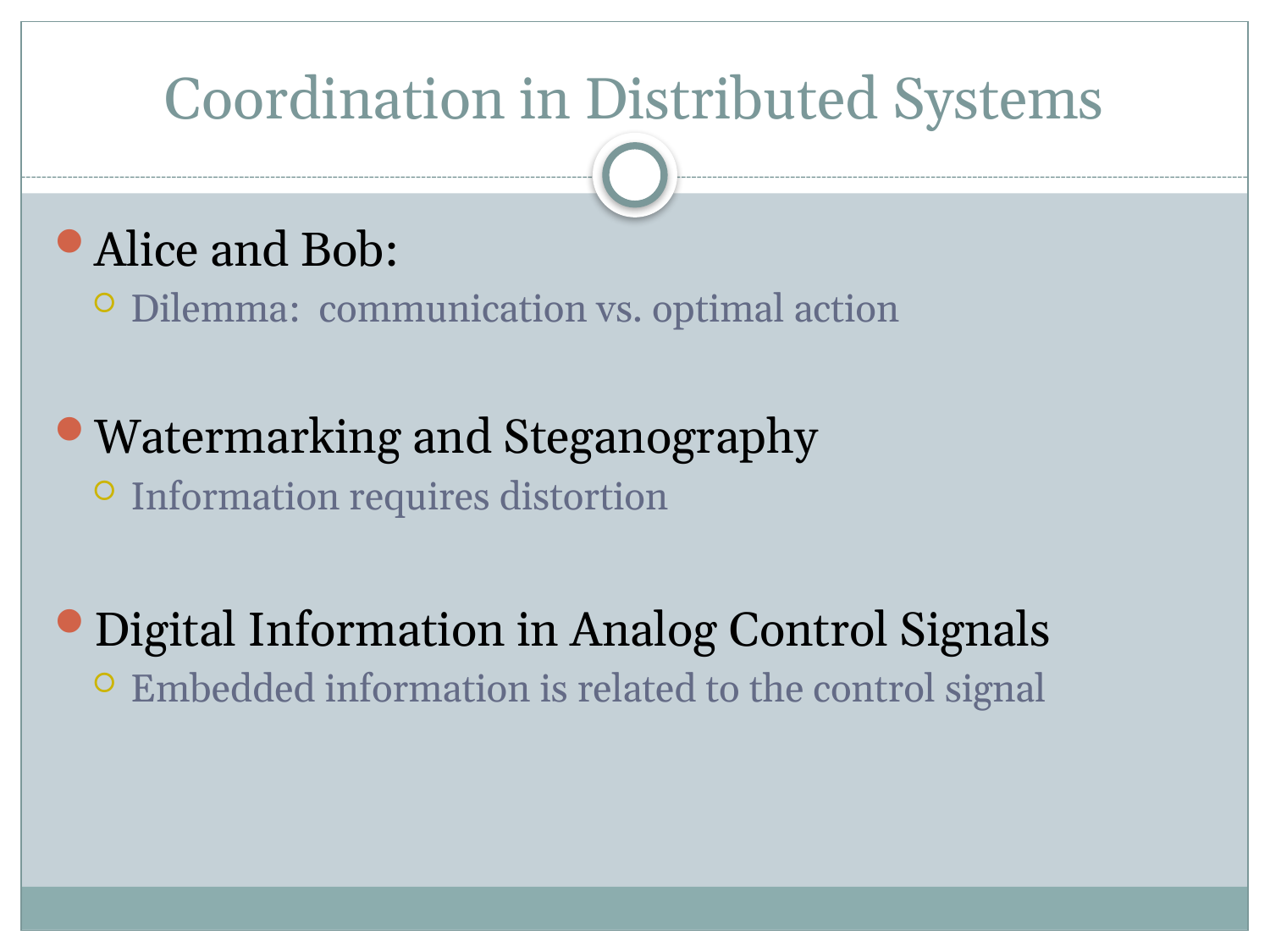

# Coordination in Distributed Systems
Alice and Bob:
Dilemma:  communication vs. optimal action

Watermarking and Steganography
Information requires distortion

Digital Information in Analog Control Signals
Embedded information is related to the control signal